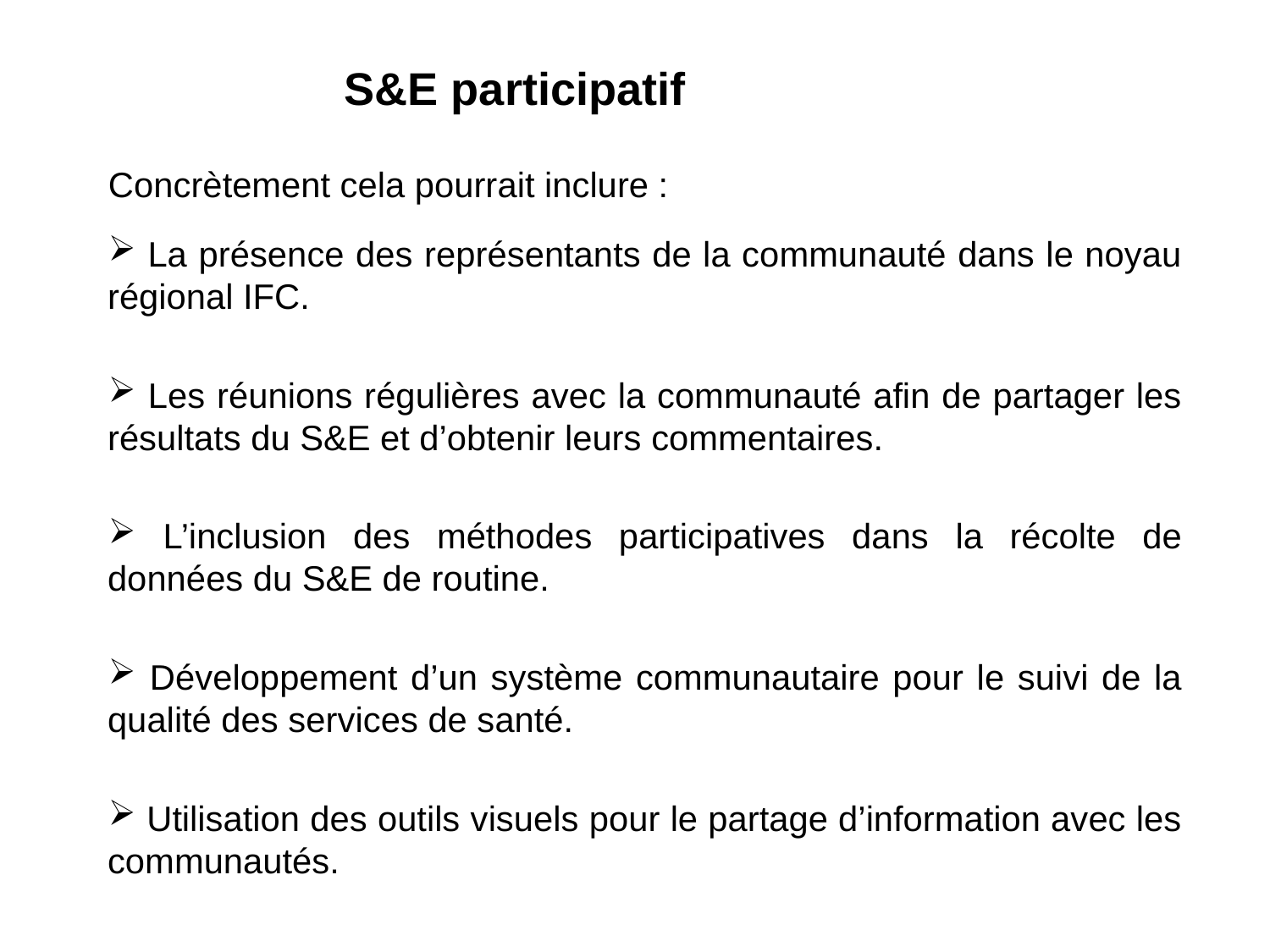

# S&E participatif
Concrètement cela pourrait inclure :

 La présence des représentants de la communauté dans le noyau régional IFC.

 Les réunions régulières avec la communauté afin de partager les résultats du S&E et d’obtenir leurs commentaires.

 L’inclusion des méthodes participatives dans la récolte de données du S&E de routine.

 Développement d’un système communautaire pour le suivi de la qualité des services de santé.

 Utilisation des outils visuels pour le partage d’information avec les communautés.